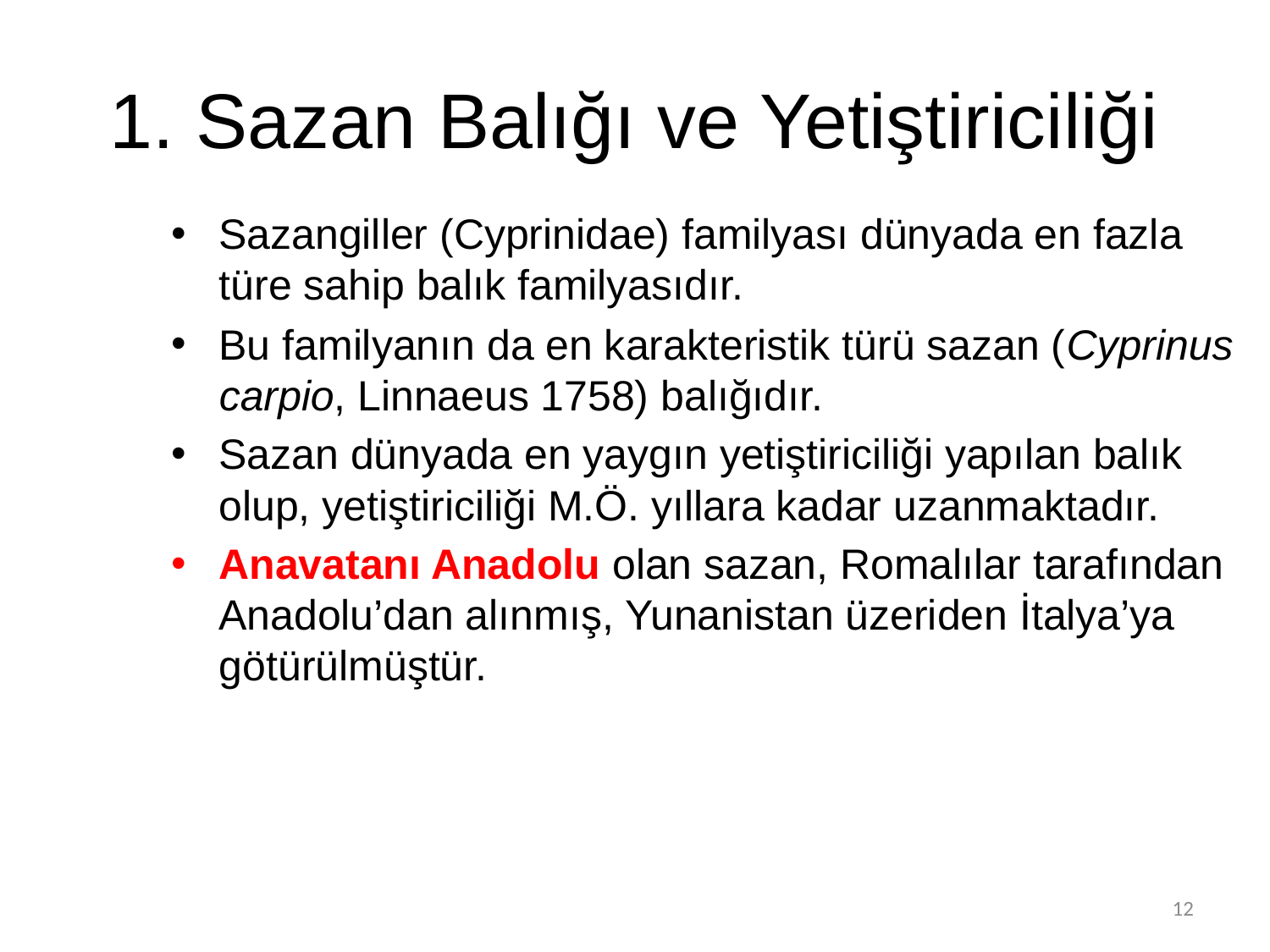

# 1. Sazan Balığı ve Yetiştiriciliği
Sazangiller (Cyprinidae) familyası dünyada en fazla türe sahip balık familyasıdır.
Bu familyanın da en karakteristik türü sazan (Cyprinus carpio, Linnaeus 1758) balığıdır.
Sazan dünyada en yaygın yetiştiriciliği yapılan balık olup, yetiştiriciliği M.Ö. yıllara kadar uzanmaktadır.
Anavatanı Anadolu olan sazan, Romalılar tarafından Anadolu’dan alınmış, Yunanistan üzeriden İtalya’ya götürülmüştür.
12